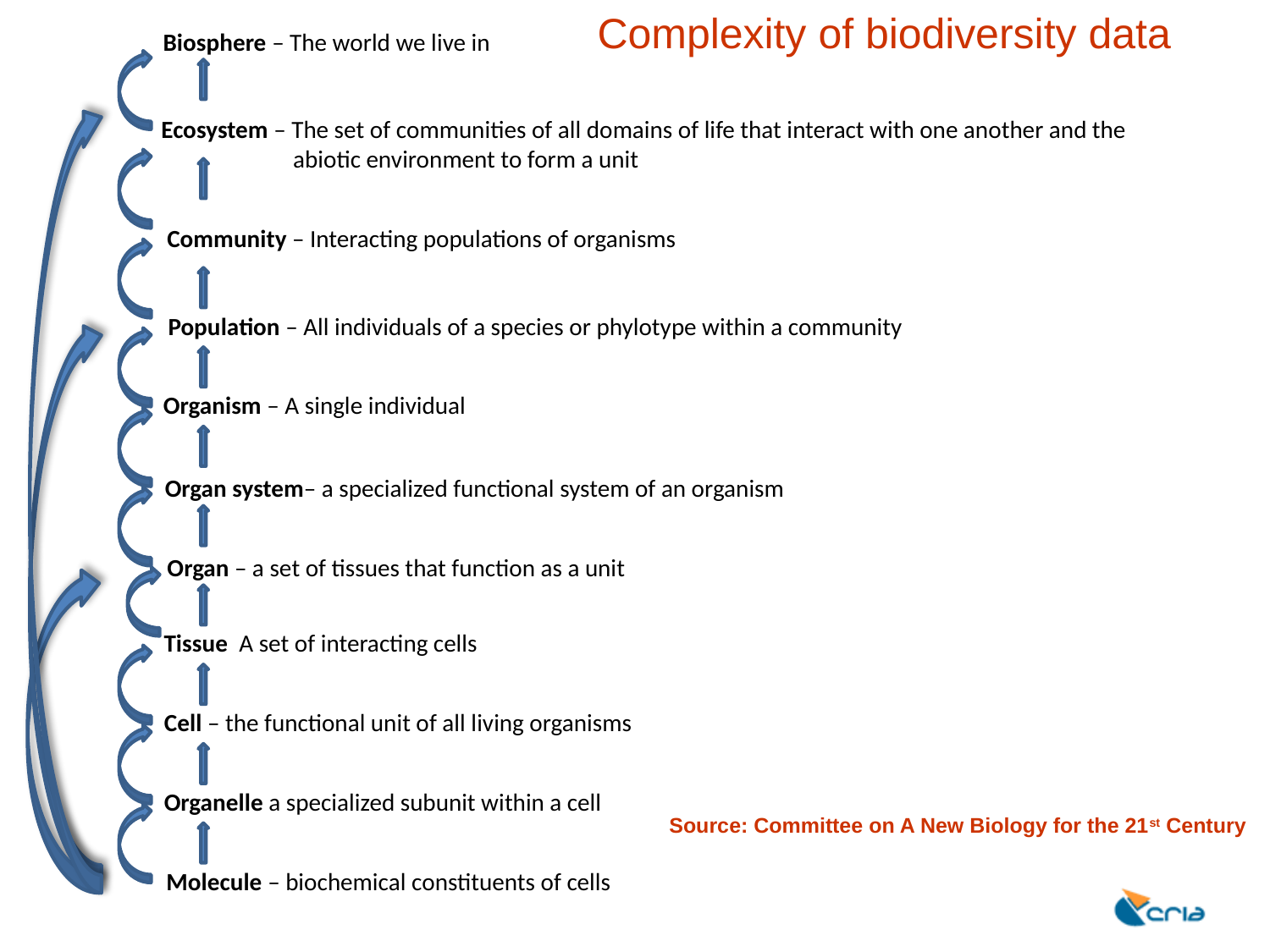

Complexity of biodiversity data
Biosphere – The world we live in

Ecosystem – The set of communities of all domains of life that interact with one another and the
                        abiotic environment to form a unit

Community – Interacting populations of organisms

Population – All individuals of a species or phylotype within a community

Organism – A single individual

Organ system– a specialized functional system of an organism

Organ – a set of tissues that function as a unit

Tissue  A set of interacting cells

Cell – the functional unit of all living organisms

Organelle a specialized subunit within a cell

Source: Committee on A New Biology for the 21st Century

Molecule – biochemical constituents of cells